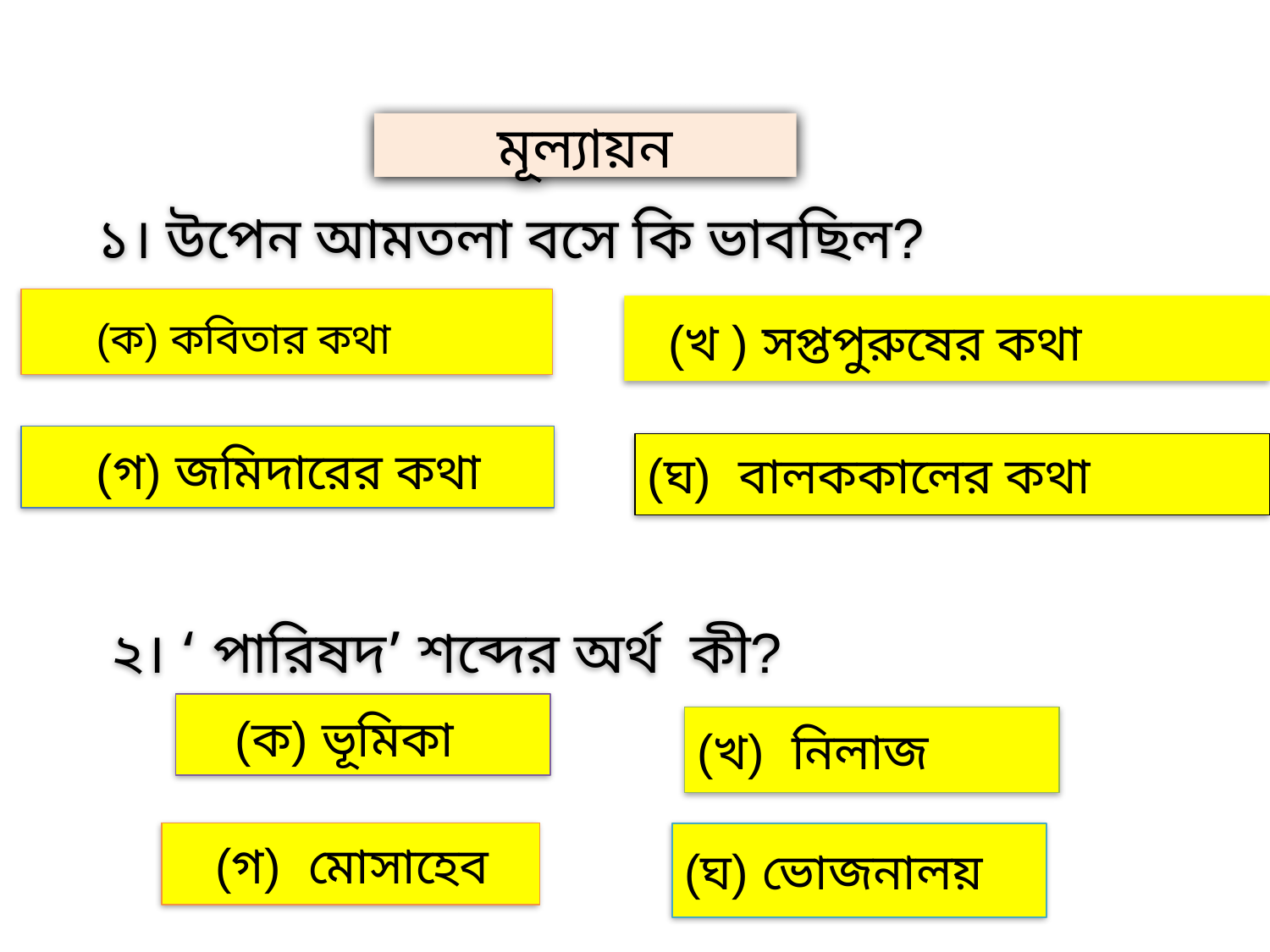

মূল্যায়ন
১। উপেন আমতলা বসে কি ভাবছিল?
    (ক) কবিতার কথা
  (খ ) সপ্তপুরুষের কথা
    (গ) জমিদারের কথা
(ঘ)  বালককালের কথা
২। ‘ পারিষদ’ শব্দের অর্থ  কী?
   (ক) ভূমিকা
(খ)  নিলাজ
   (গ)  মোসাহেব

(ঘ) ভোজনালয়